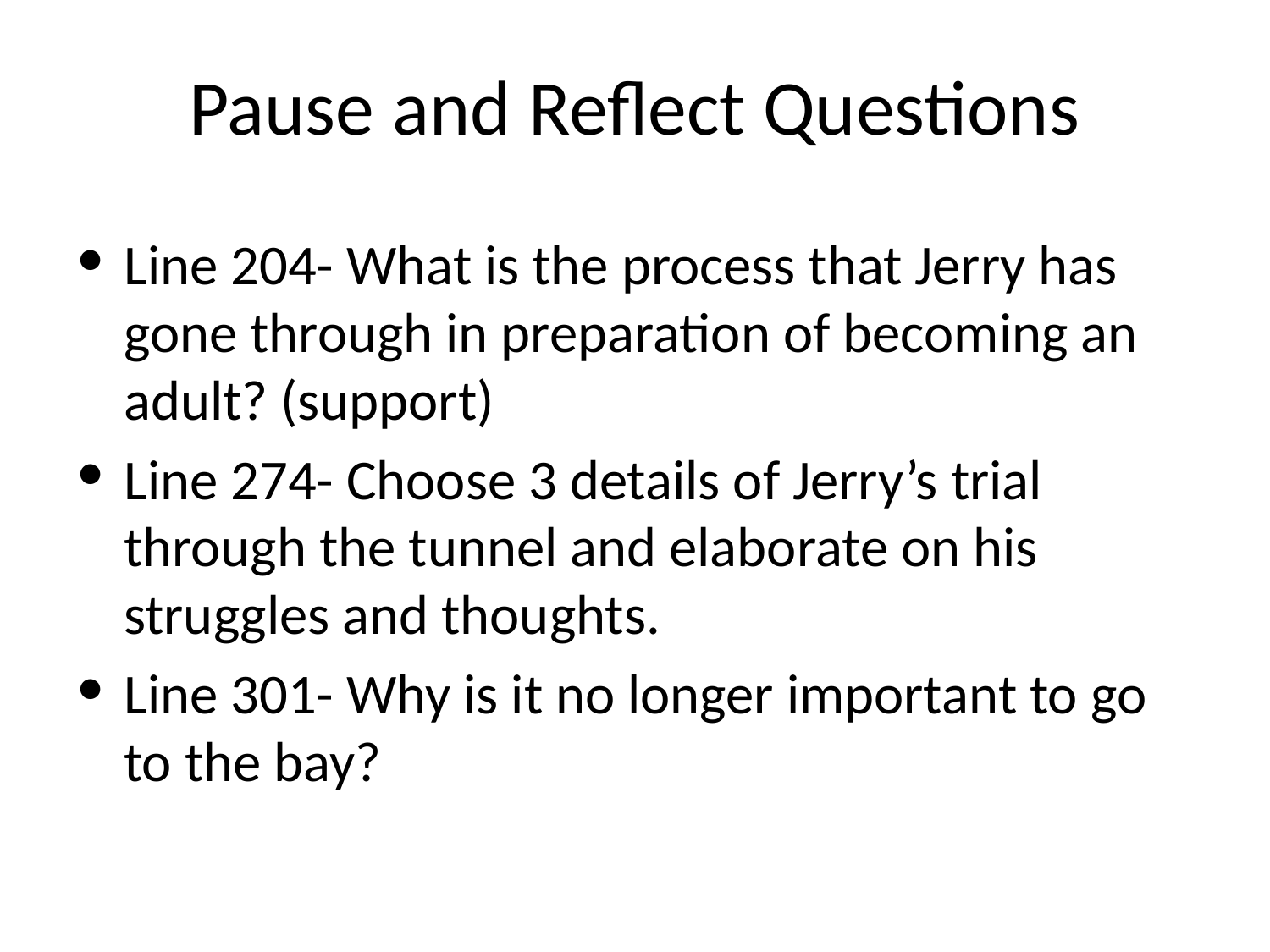

# Pause and Reflect Questions
Line 204- What is the process that Jerry has gone through in preparation of becoming an adult? (support)
Line 274- Choose 3 details of Jerry’s trial through the tunnel and elaborate on his struggles and thoughts.
Line 301- Why is it no longer important to go to the bay?